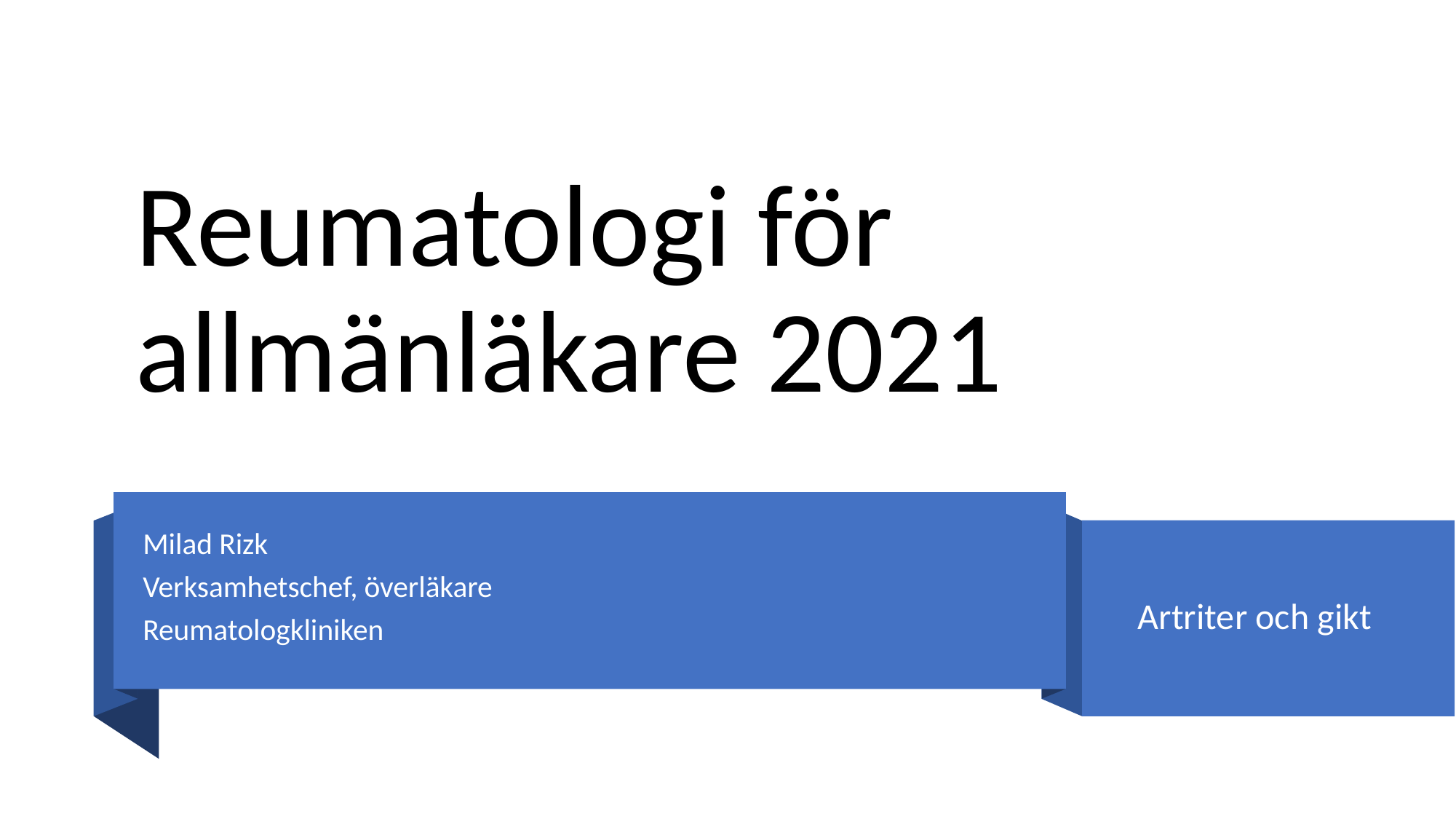

# Reumatologi för allmänläkare 2021

Milad Rizk
Verksamhetschef, överläkare
Reumatologkliniken
Artriter och gikt